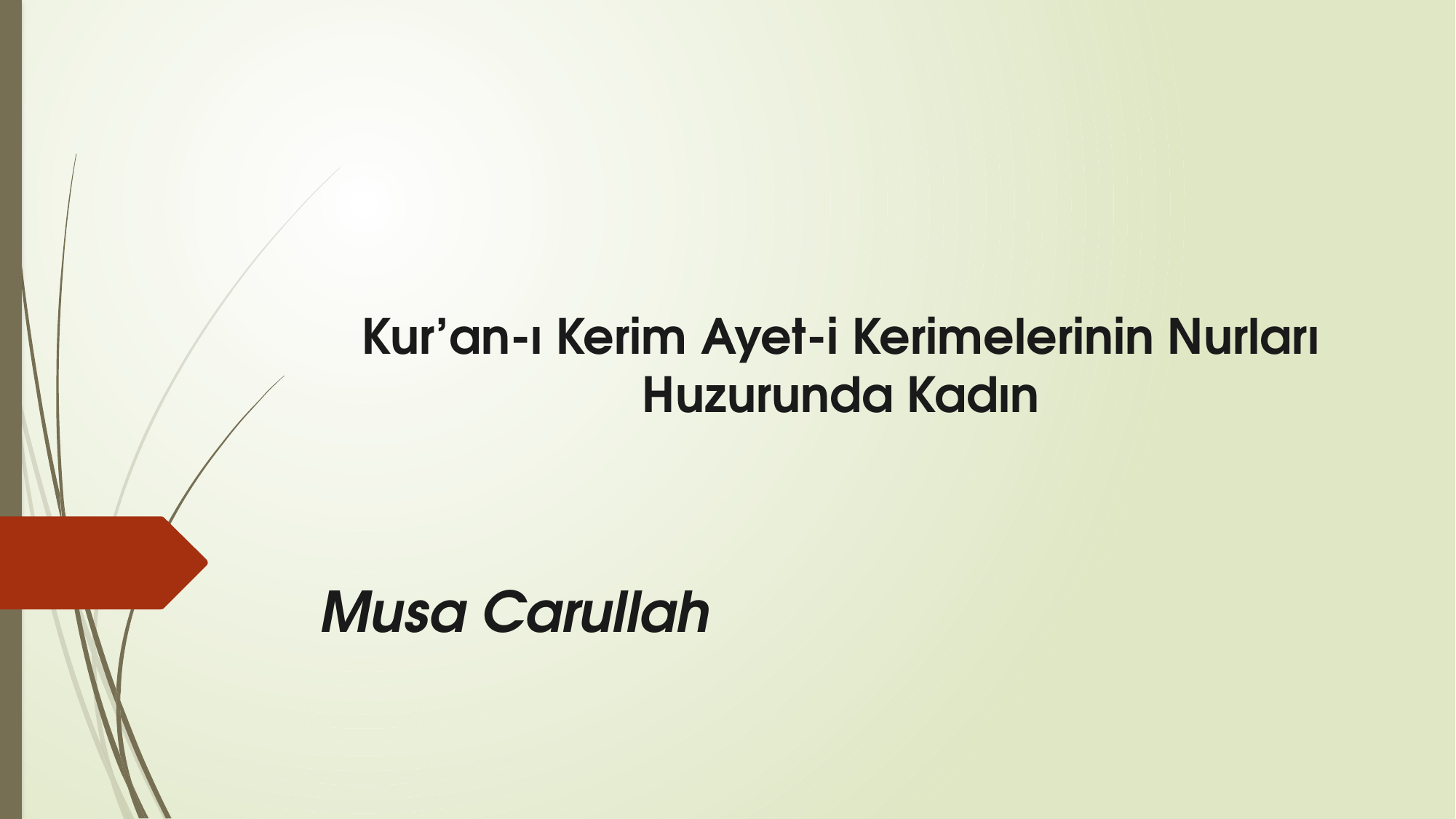

# Kur’an-ı Kerim Ayet-i Kerimelerinin Nurları Huzurunda Kadın
Musa Carullah